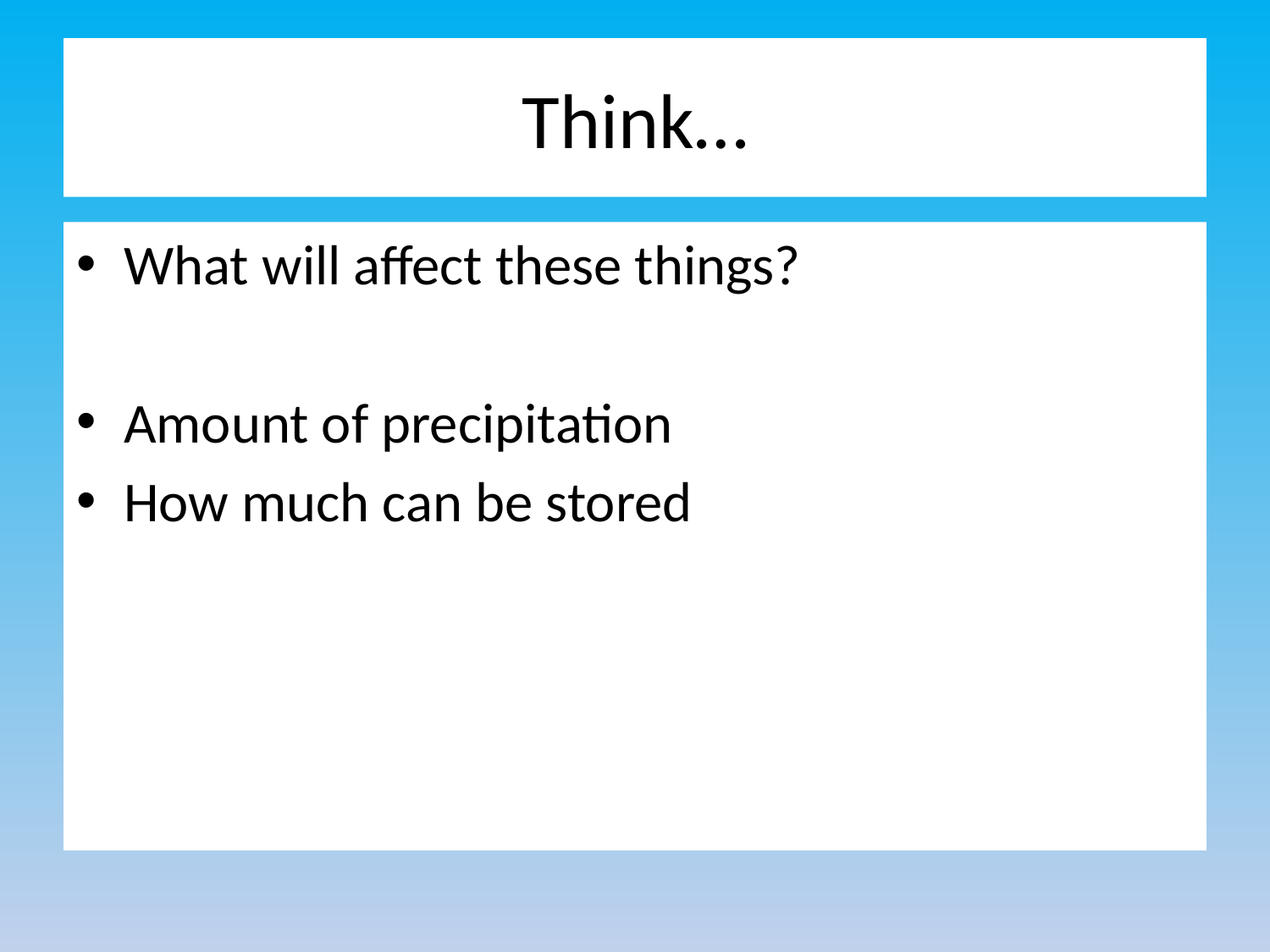

# Think…
What will affect these things?

Amount of precipitation
How much can be stored